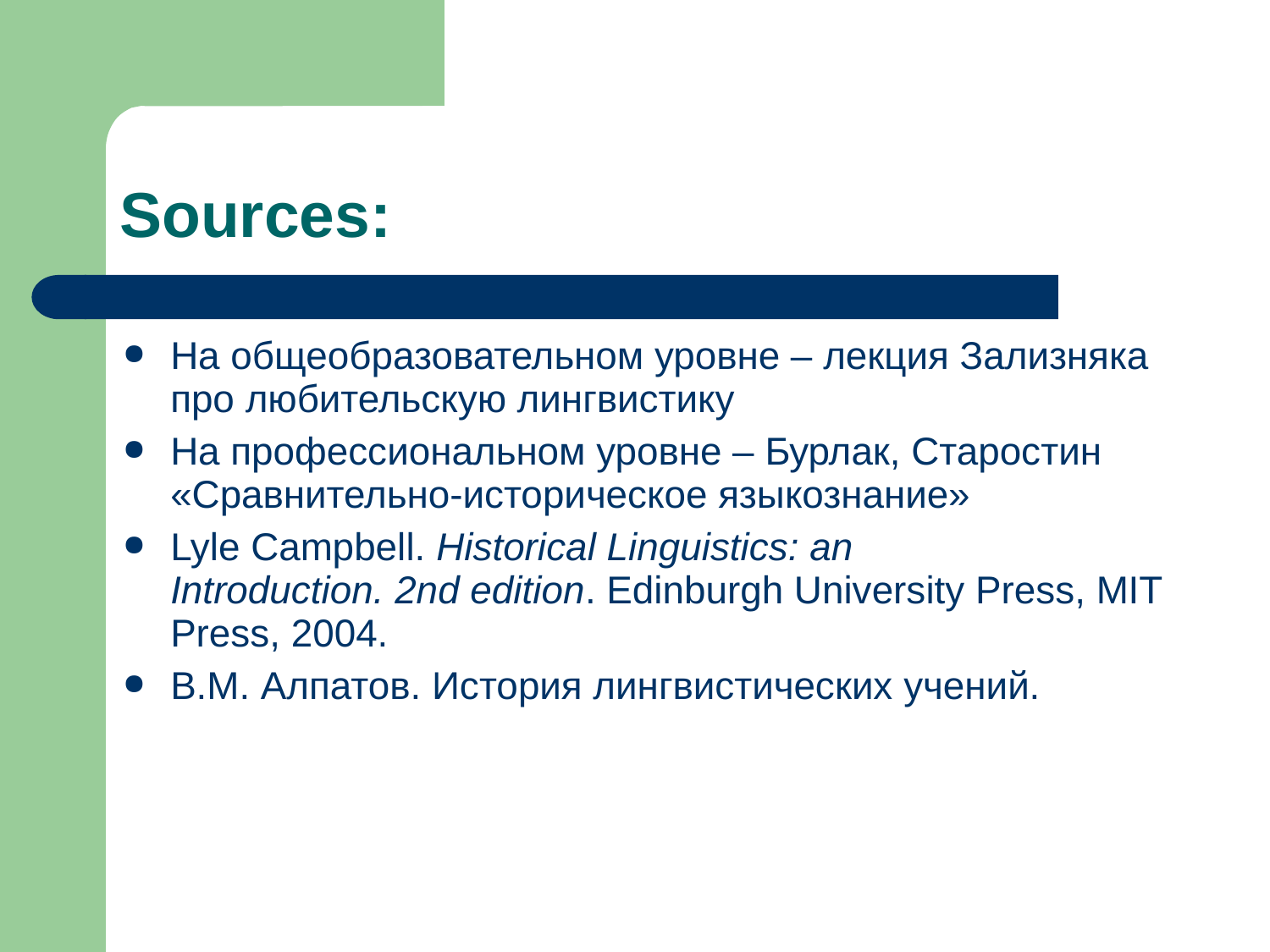

Sources:
На общеобразовательном уровне – лекция Зализняка про любительскую лингвистику
На профессиональном уровне – Бурлак, Старостин «Сравнительно-историческое языкознание»
Lyle Campbell. Historical Linguistics: an Introduction. 2nd edition. Edinburgh University Press, MIT Press, 2004.
В.М. Алпатов. История лингвистических учений.